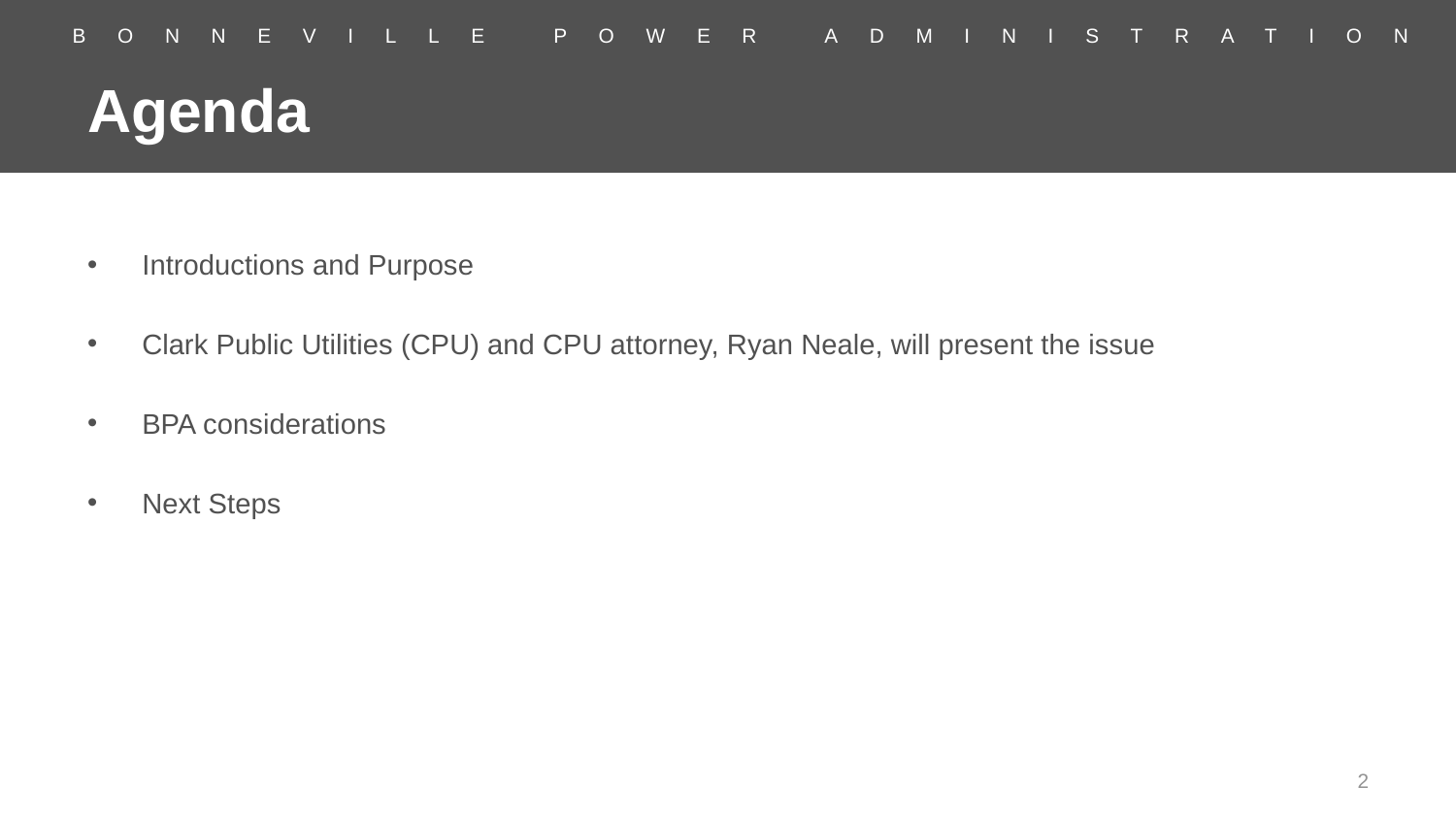

# Agenda
Introductions and Purpose

Clark Public Utilities (CPU) and CPU attorney, Ryan Neale, will present the issue

BPA considerations

Next Steps
2